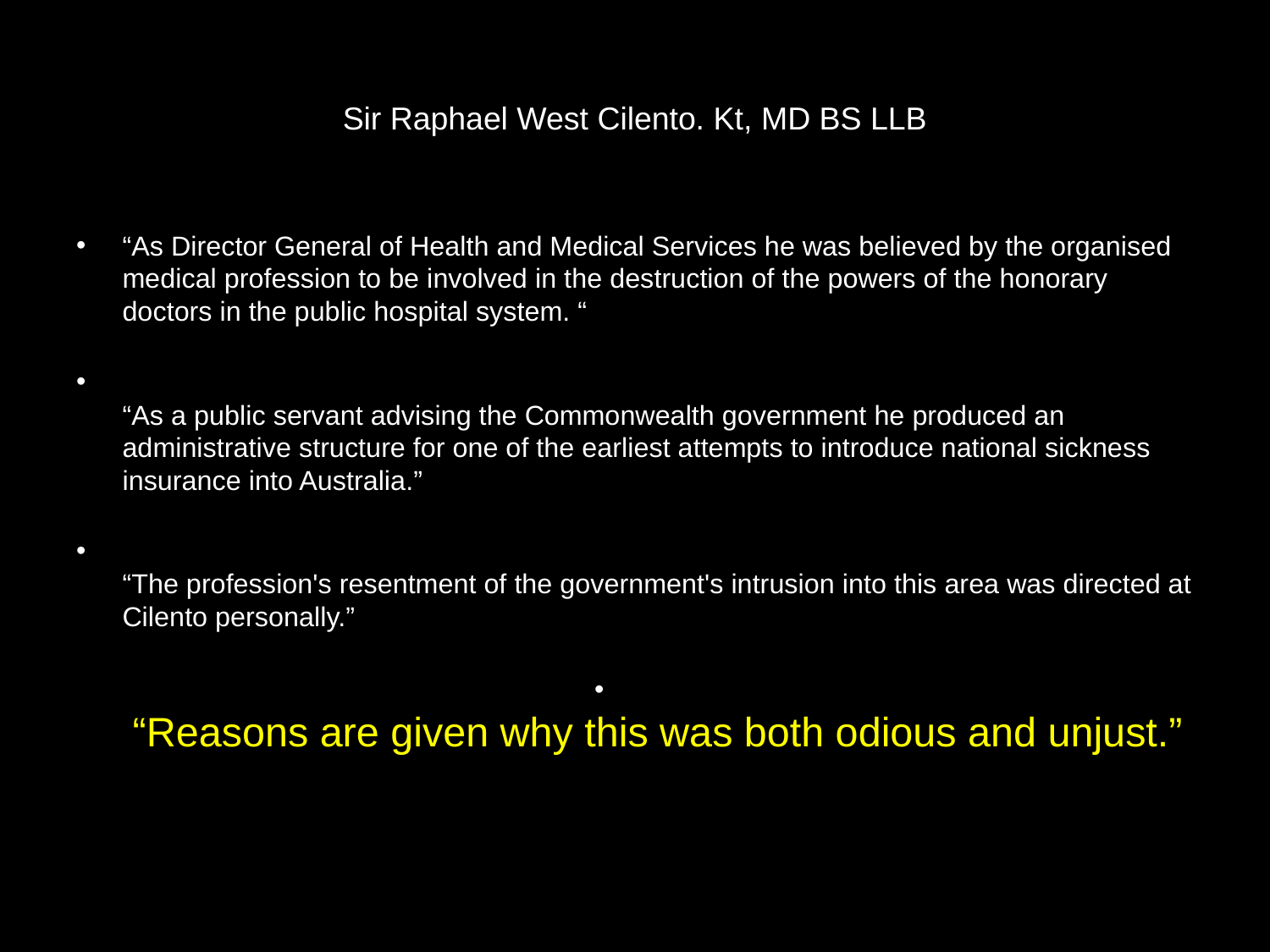

# Sir Raphael West Cilento. Kt, MD BS LLB
“As Director General of Health and Medical Services he was believed by the organised medical profession to be involved in the destruction of the powers of the honorary doctors in the public hospital system. “
“As a public servant advising the Commonwealth government he produced an administrative structure for one of the earliest attempts to introduce national sickness insurance into Australia.”
“The profession's resentment of the government's intrusion into this area was directed at Cilento personally.”
“Reasons are given why this was both odious and unjust.”